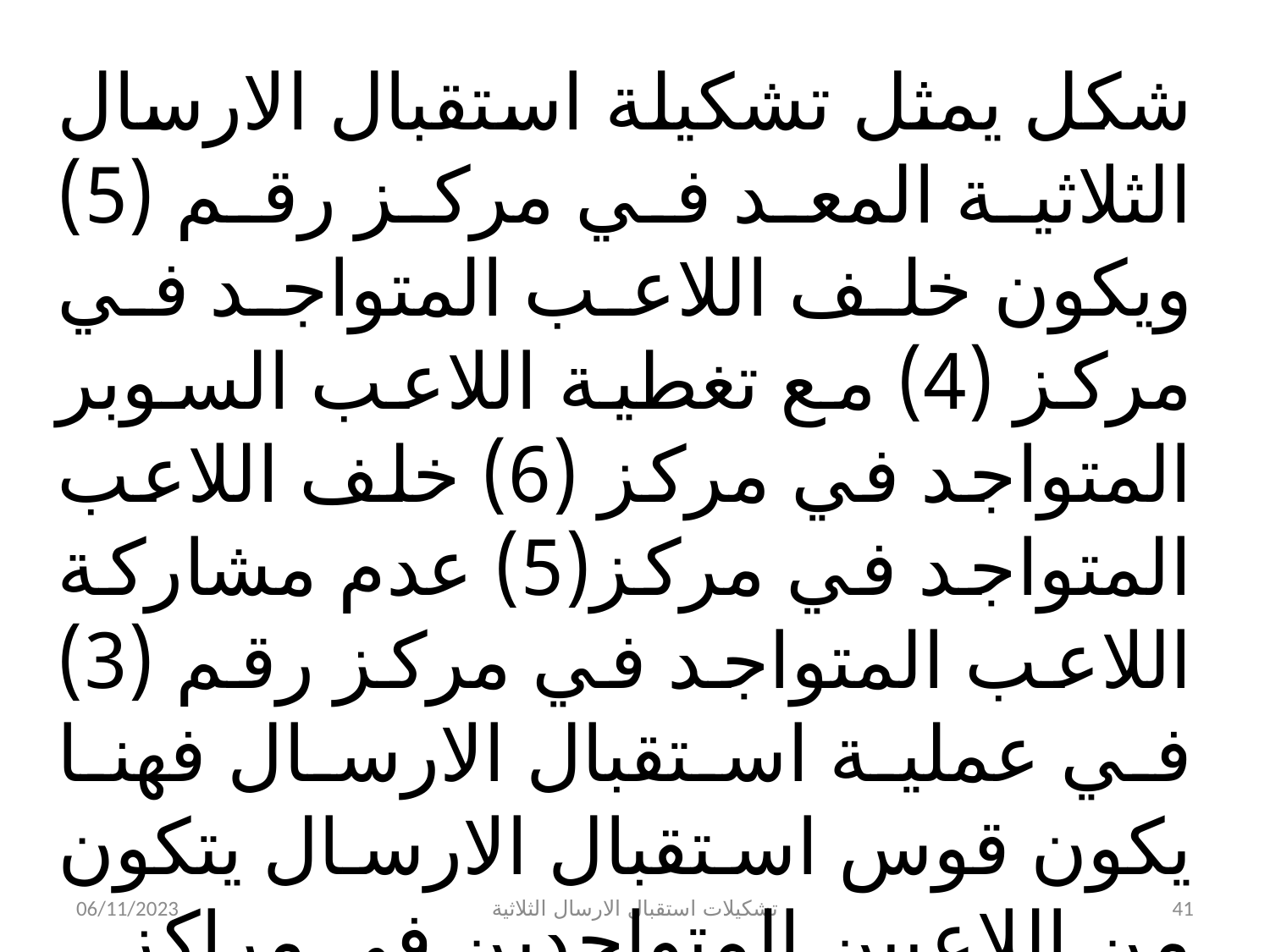

شكل يمثل تشكيلة استقبال الارسال الثلاثية المعد في مركز رقم (5) ويكون خلف اللاعب المتواجد في مركز (4) مع تغطية اللاعب السوبر المتواجد في مركز (6) خلف اللاعب المتواجد في مركز(5) عدم مشاركة اللاعب المتواجد في مركز رقم (3) في عملية استقبال الارسال فهنا يكون قوس استقبال الارسال يتكون من اللاعبين المتواجدين في مراكز      ( 2- 1 -4 )
06/11/2023
تشكيلات استقبال الارسال الثلاثية
41